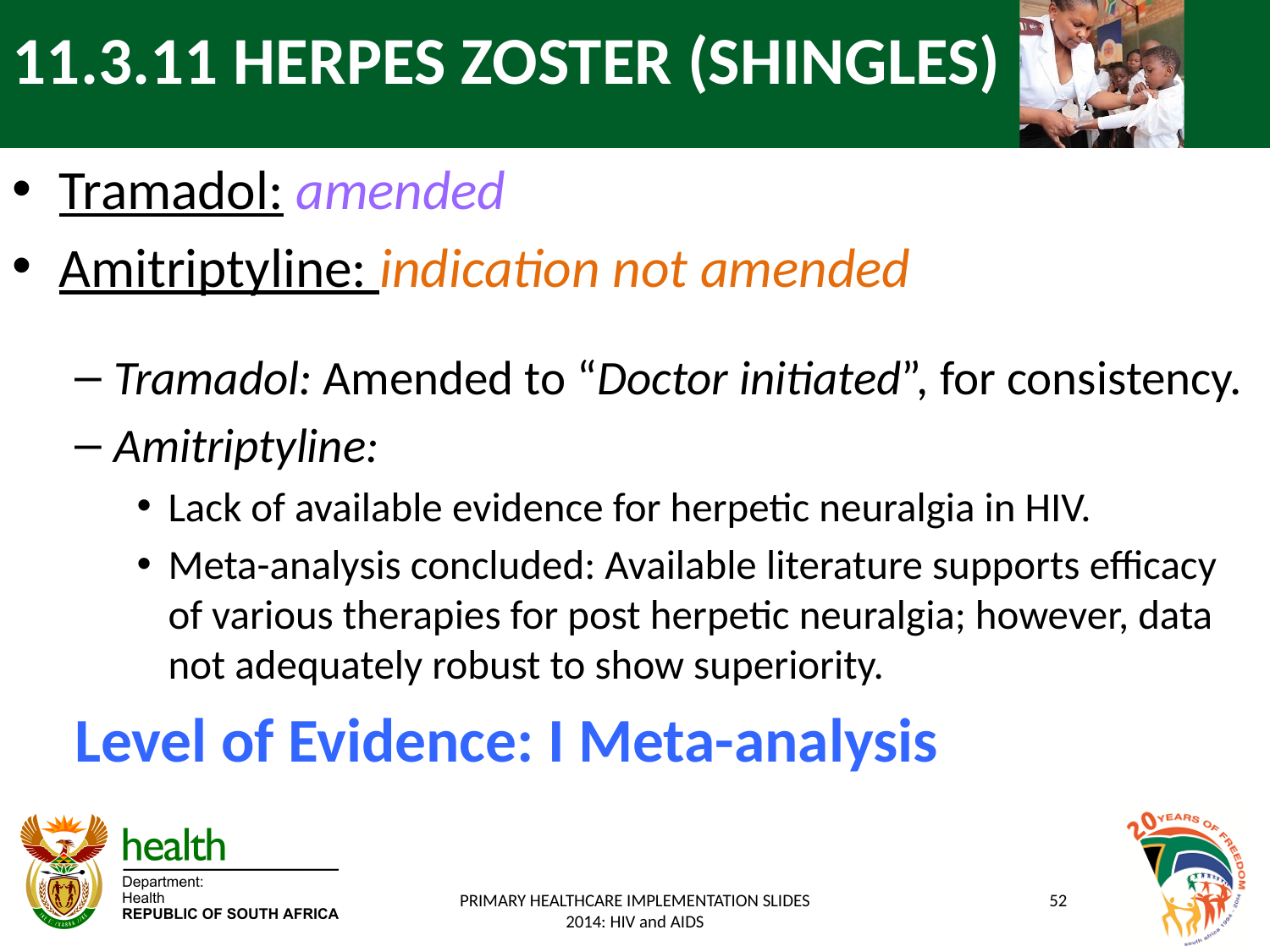

# 11.3.11 HERPES ZOSTER (SHINGLES)
Tramadol: amended
Amitriptyline: indication not amended

Tramadol: Amended to “Doctor initiated”, for consistency.
Amitriptyline:
Lack of available evidence for herpetic neuralgia in HIV.
Meta-analysis concluded: Available literature supports efficacy of various therapies for post herpetic neuralgia; however, data not adequately robust to show superiority.
Level of Evidence: I Meta-analysis

PRIMARY HEALTHCARE IMPLEMENTATION SLIDES 2014: HIV and AIDS
52